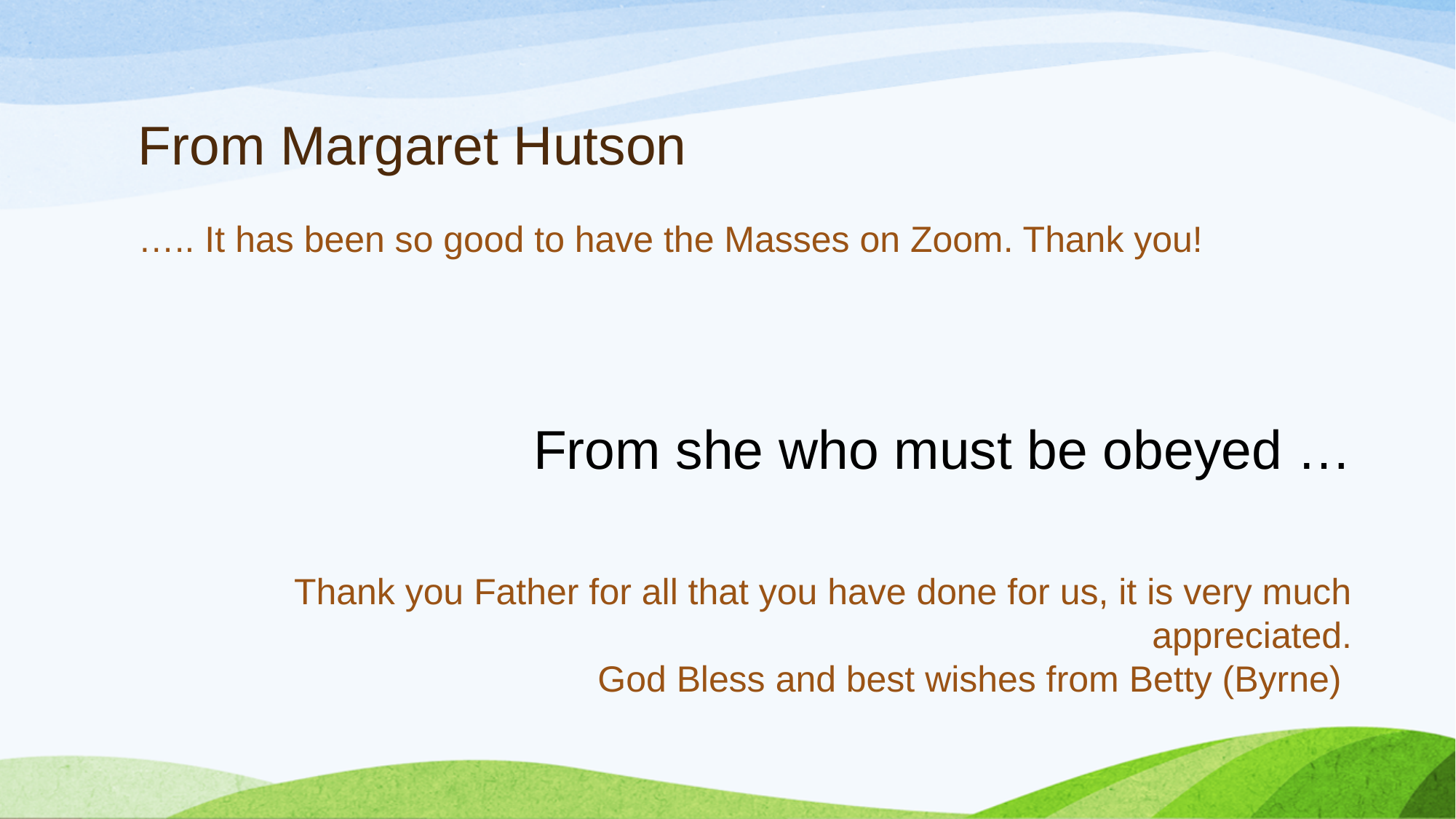

# From Margaret Hutson
….. It has been so good to have the Masses on Zoom. Thank you!

From she who must be obeyed …
Thank you Father for all that you have done for us, it is very much appreciated.
God Bless and best wishes from Betty (Byrne)